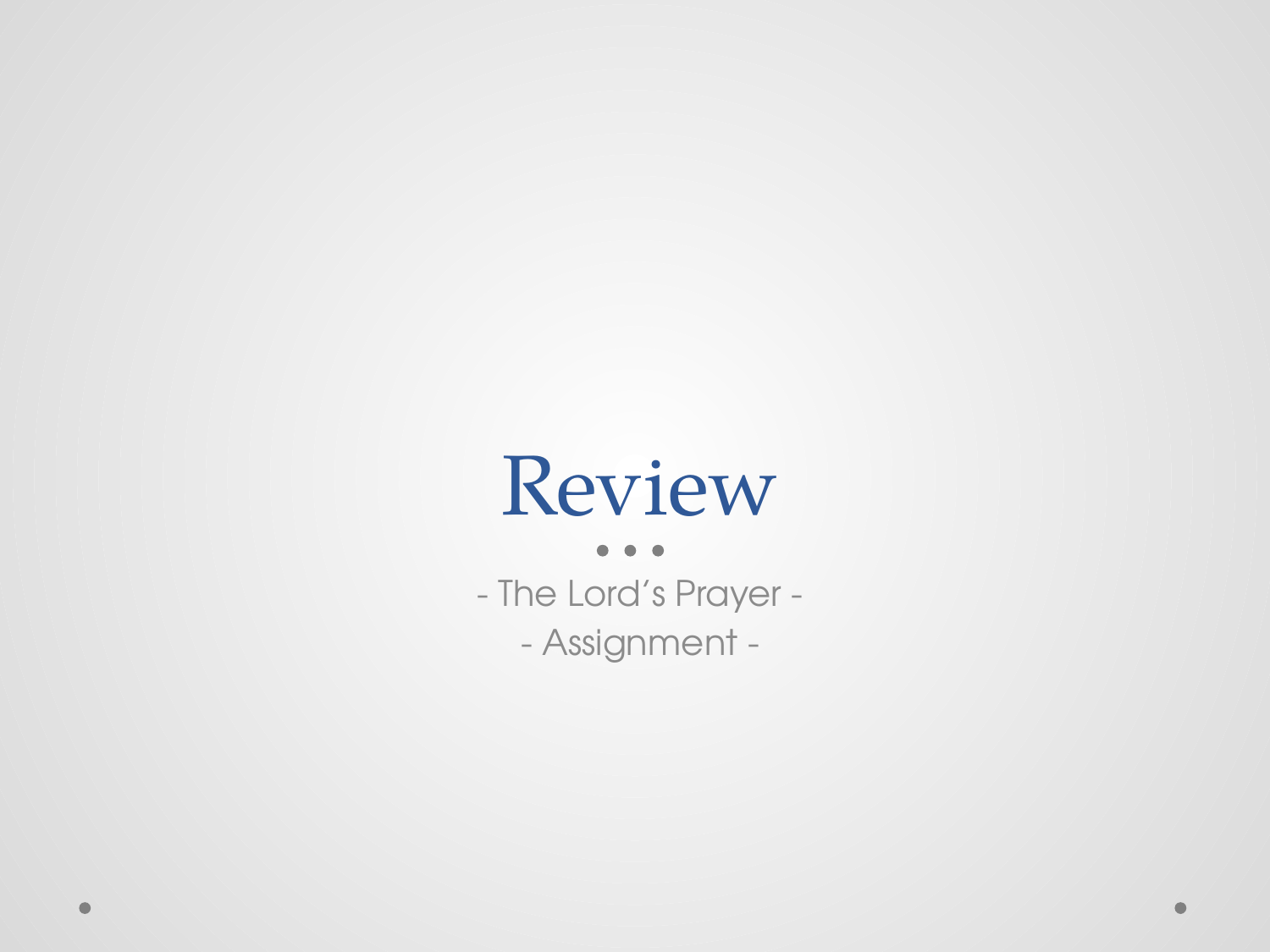

# Review
- The Lord’s Prayer -
- Assignment -